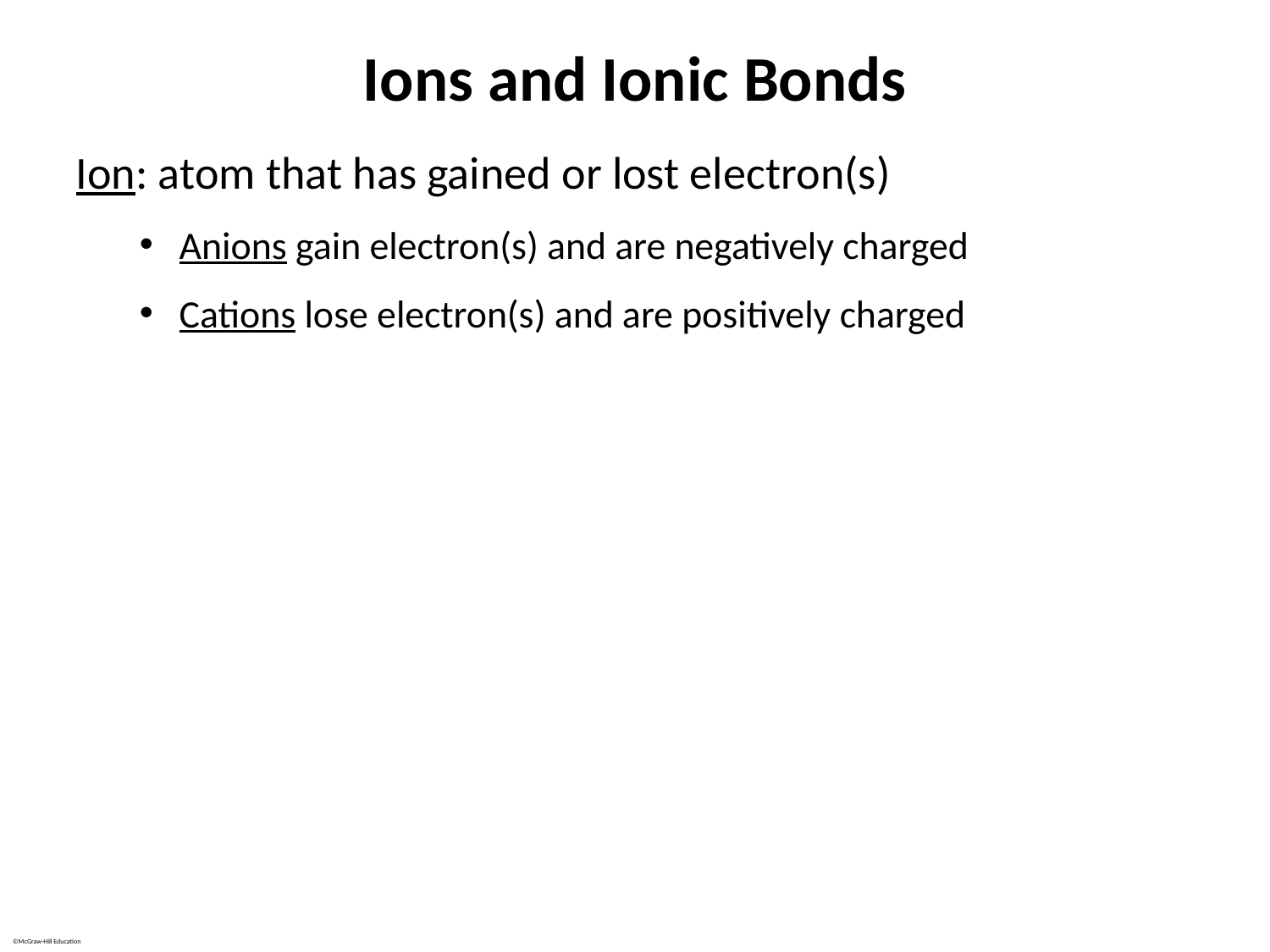

# Ions and Ionic Bonds
Ion: atom that has gained or lost electron(s)
Anions gain electron(s) and are negatively charged
Cations lose electron(s) and are positively charged